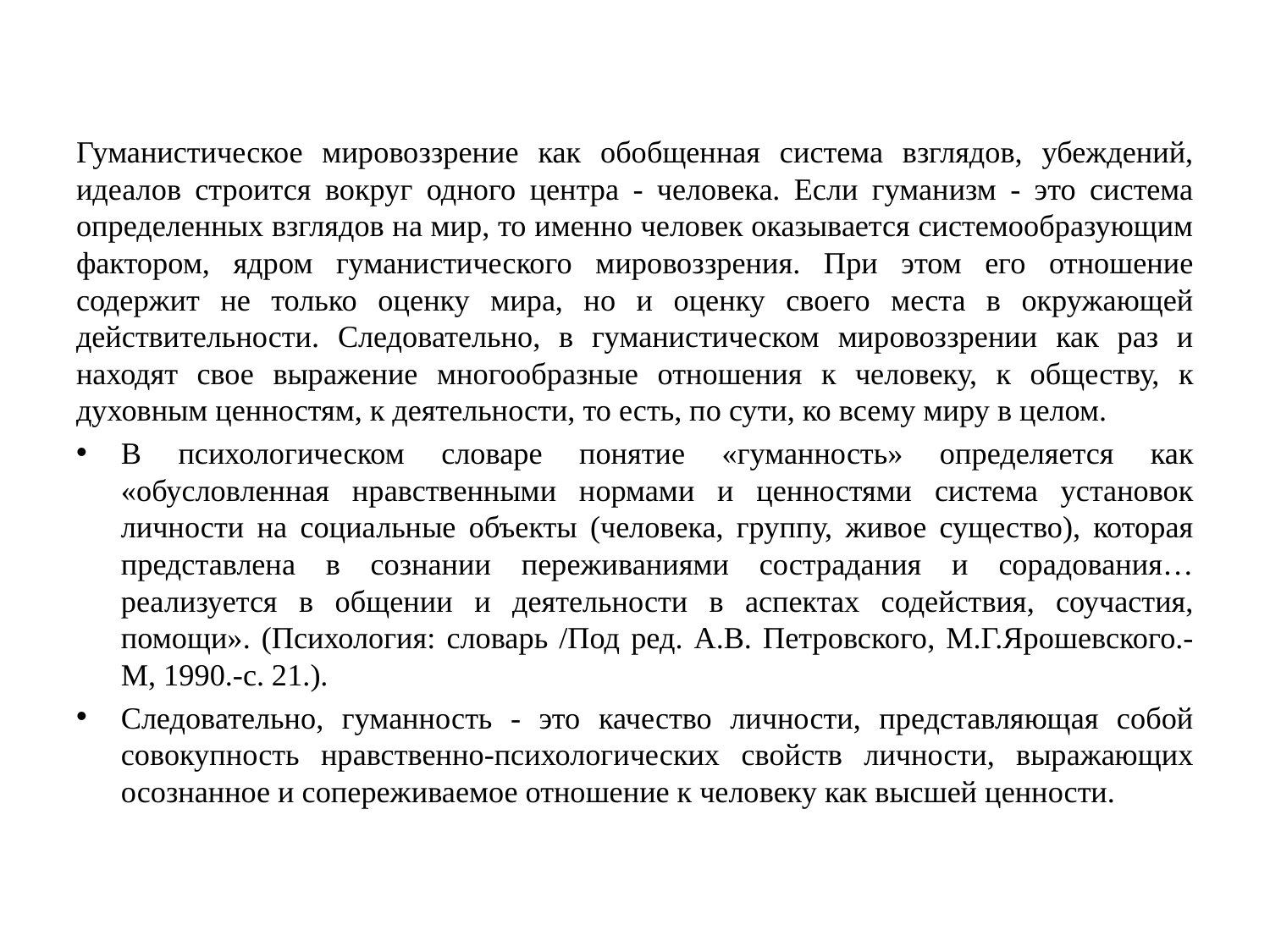

Гуманистическое мировоззрение как обобщенная система взглядов, убеждений, идеалов строится вокруг одного центра - человека. Если гуманизм - это система определенных взглядов на мир, то именно человек оказывается системообразующим фактором, ядром гуманистического мировоззрения. При этом его отношение содержит не только оценку мира, но и оценку своего места в окружающей действительности. Следовательно, в гуманистическом мировоззрении как раз и находят свое выражение многообразные отношения к человеку, к обществу, к духовным ценностям, к деятельности, то есть, по сути, ко всему миру в целом.
В психологическом словаре понятие «гуманность» определяется как «обусловленная нравственными нормами и ценностями система установок личности на социальные объекты (человека, группу, живое существо), которая представлена в сознании переживаниями сострадания и сорадования… реализуется в общении и деятельности в аспектах содействия, соучастия, помощи». (Психология: словарь /Под ред. А.В. Петровского, М.Г.Ярошевского.-М, 1990.-с. 21.).
Следовательно, гуманность - это качество личности, представляющая собой совокупность нравственно-психологических свойств личности, выражающих осознанное и сопереживаемое отношение к человеку как высшей ценности.